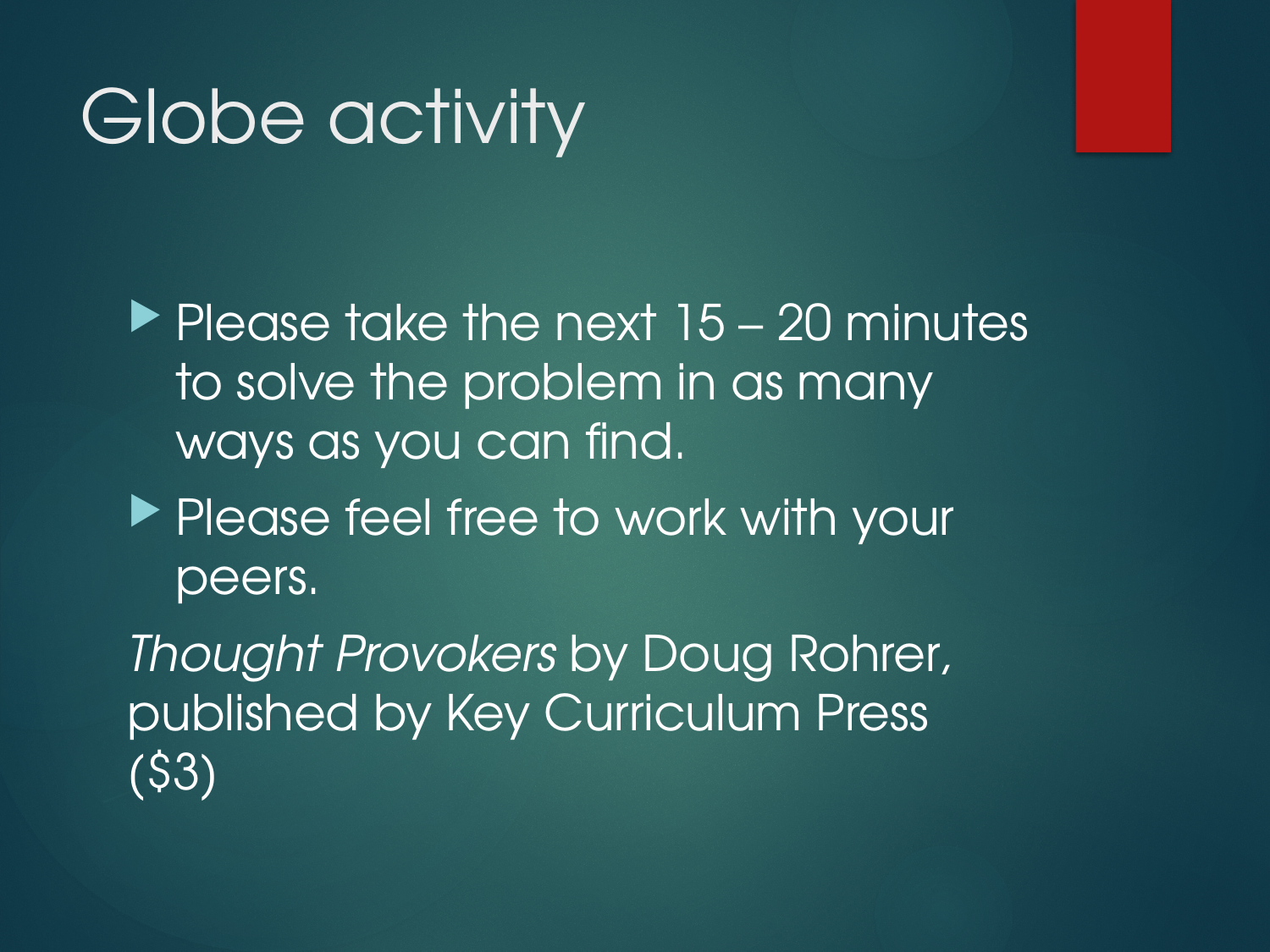

# Globe activity
Please take the next 15 – 20 minutes to solve the problem in as many ways as you can find.
Please feel free to work with your peers.
Thought Provokers by Doug Rohrer, published by Key Curriculum Press  ($3)